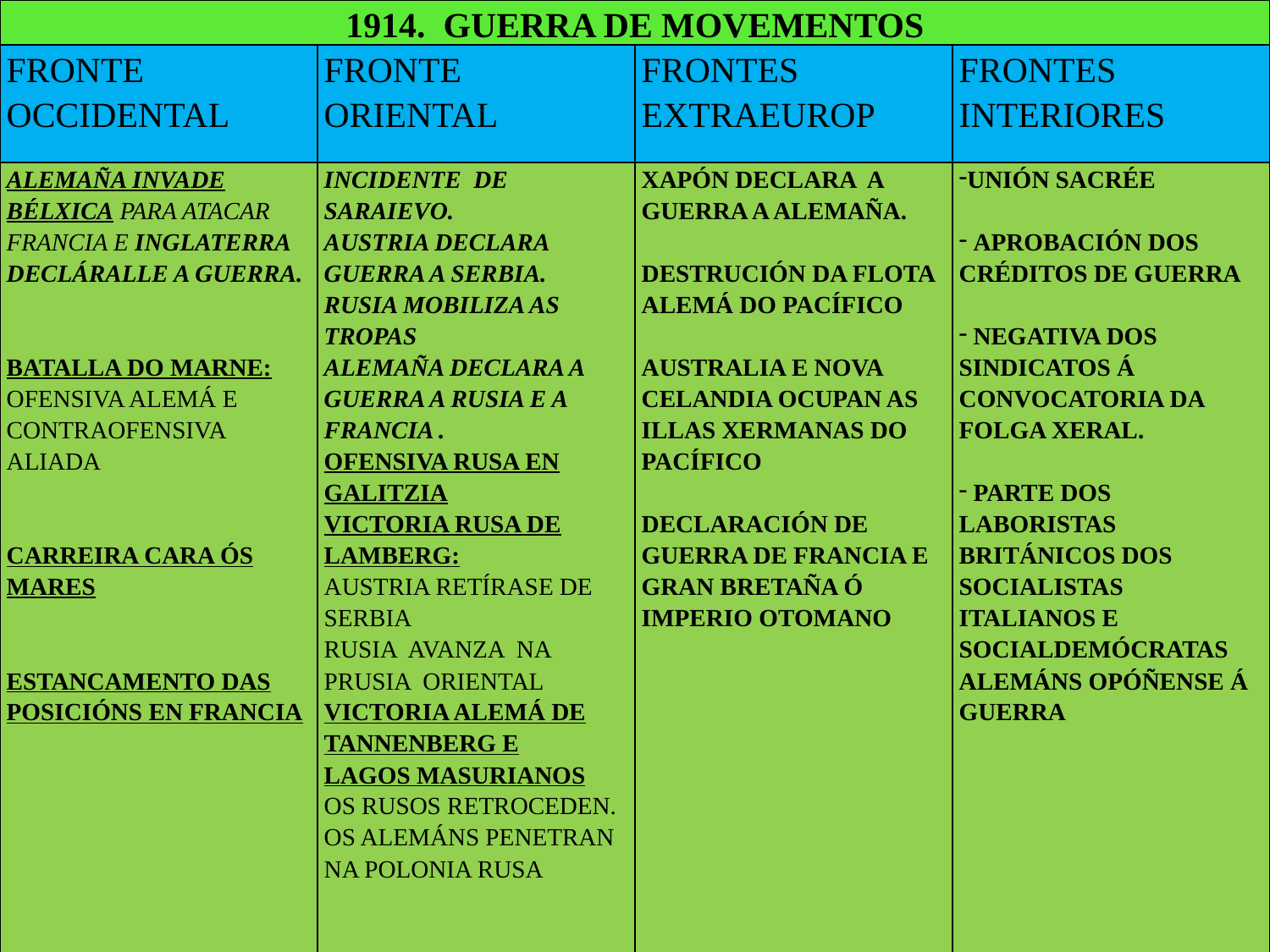

| 1914. GUERRA DE MOVEMENTOS |  |  |  |
| --- | --- | --- | --- |
| FRONTE OCCIDENTAL | FRONTE ORIENTAL | FRONTES EXTRAEUROP | FRONTES INTERIORES |
| ALEMAÑA INVADE BÉLXICA PARA ATACAR FRANCIA E INGLATERRA DECLÁRALLE A GUERRA. BATALLA DO MARNE: OFENSIVA ALEMÁ E CONTRAOFENSIVA ALIADA CARREIRA CARA ÓS MARES ESTANCAMENTO DAS POSICIÓNS EN FRANCIA | INCIDENTE DE SARAIEVO. AUSTRIA DECLARA GUERRA A SERBIA. RUSIA MOBILIZA AS TROPAS ALEMAÑA DECLARA A GUERRA A RUSIA E A FRANCIA . OFENSIVA RUSA EN GALITZIA VICTORIA RUSA DE LAMBERG: AUSTRIA RETÍRASE DE SERBIA RUSIA AVANZA NA PRUSIA ORIENTAL VICTORIA ALEMÁ DE TANNENBERG E LAGOS MASURIANOS OS RUSOS RETROCEDEN. OS ALEMÁNS PENETRAN NA POLONIA RUSA | XAPÓN DECLARA A GUERRA A ALEMAÑA. DESTRUCIÓN DA FLOTA ALEMÁ DO PACÍFICO AUSTRALIA E NOVA CELANDIA OCUPAN AS ILLAS XERMANAS DO PACÍFICO DECLARACIÓN DE GUERRA DE FRANCIA E GRAN BRETAÑA Ó IMPERIO OTOMANO | UNIÓN SACRÉE APROBACIÓN DOS CRÉDITOS DE GUERRA NEGATIVA DOS SINDICATOS Á CONVOCATORIA DA FOLGA XERAL. PARTE DOS LABORISTAS BRITÁNICOS DOS SOCIALISTAS ITALIANOS E SOCIALDEMÓCRATAS ALEMÁNS OPÓÑENSE Á GUERRA |